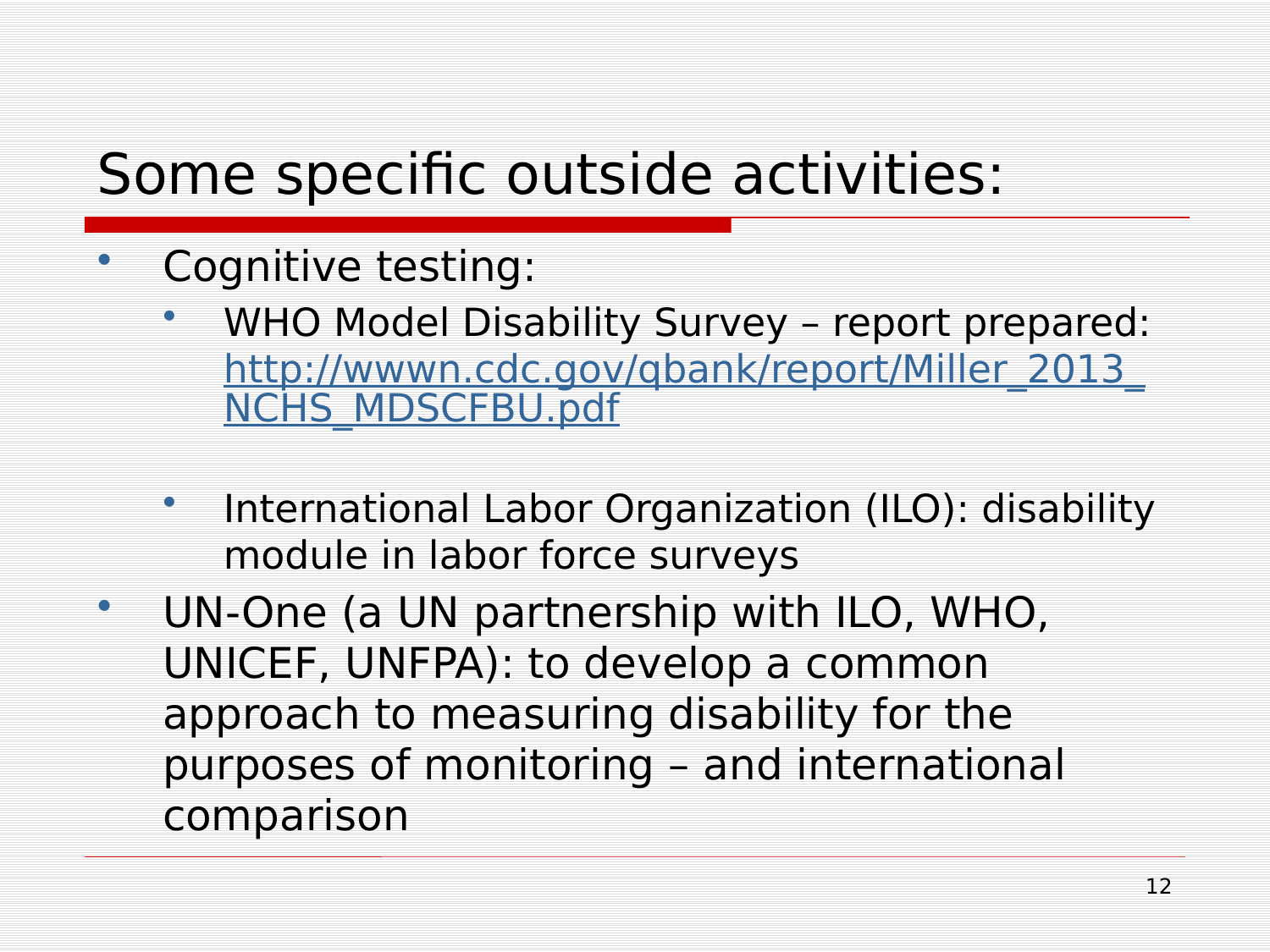

Some specific outside activities:
Cognitive testing:
WHO Model Disability Survey – report prepared: http://wwwn.cdc.gov/qbank/report/Miller_2013_NCHS_MDSCFBU.pdf
International Labor Organization (ILO): disability module in labor force surveys
UN-One (a UN partnership with ILO, WHO, UNICEF, UNFPA): to develop a common approach to measuring disability for the purposes of monitoring – and international comparison
12